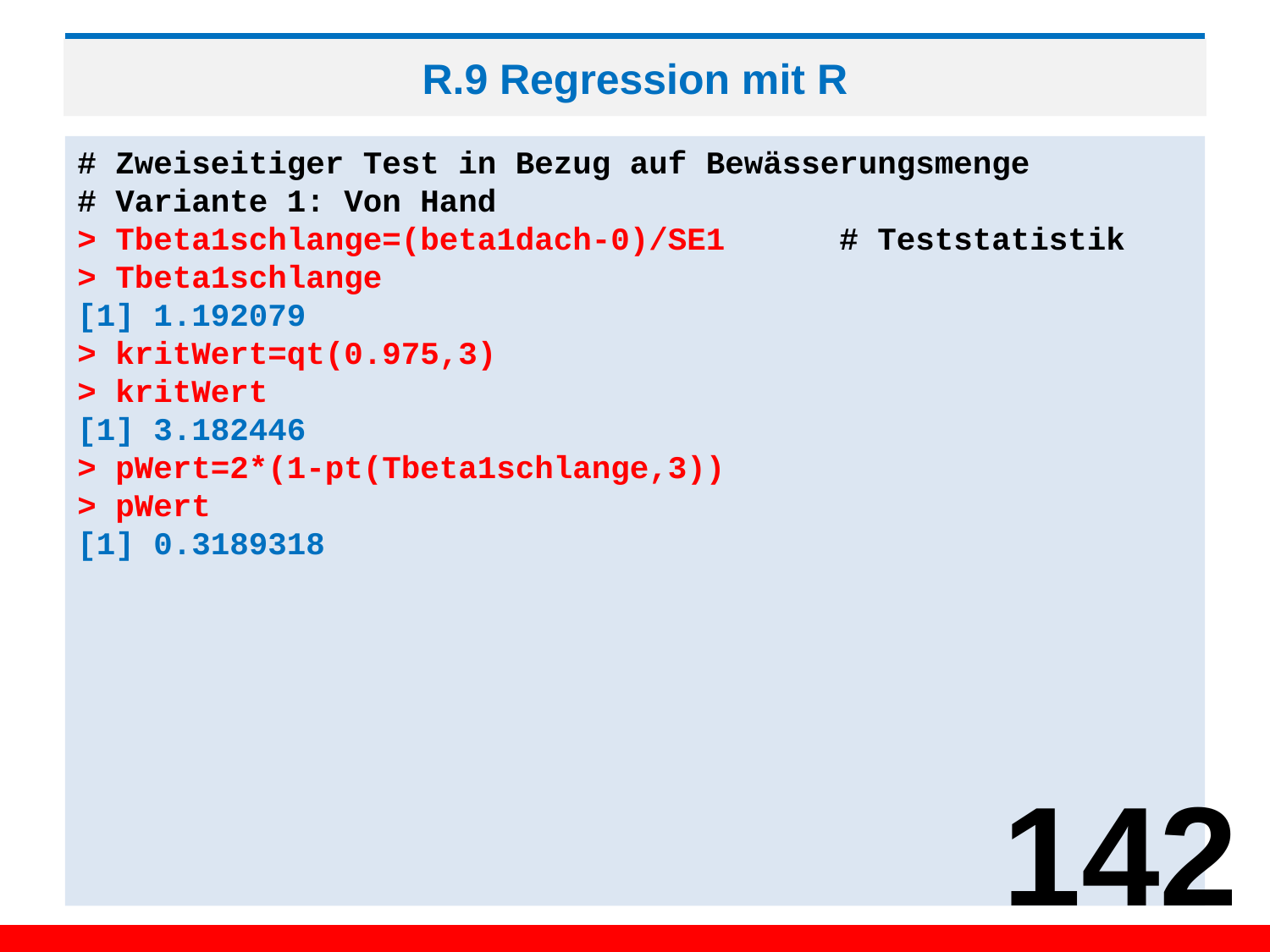

# R.9 Regression mit R

# Zweiseitiger Test in Bezug auf Bewässerungsmenge
# Variante 1: Von Hand
> Tbeta1schlange=(beta1dach-0)/SE1      # Teststatistik
> Tbeta1schlange
[1] 1.192079
> kritWert=qt(0.975,3)
> kritWert
[1] 3.182446
> pWert=2*(1-pt(Tbeta1schlange,3))
> pWert
[1] 0.3189318
142